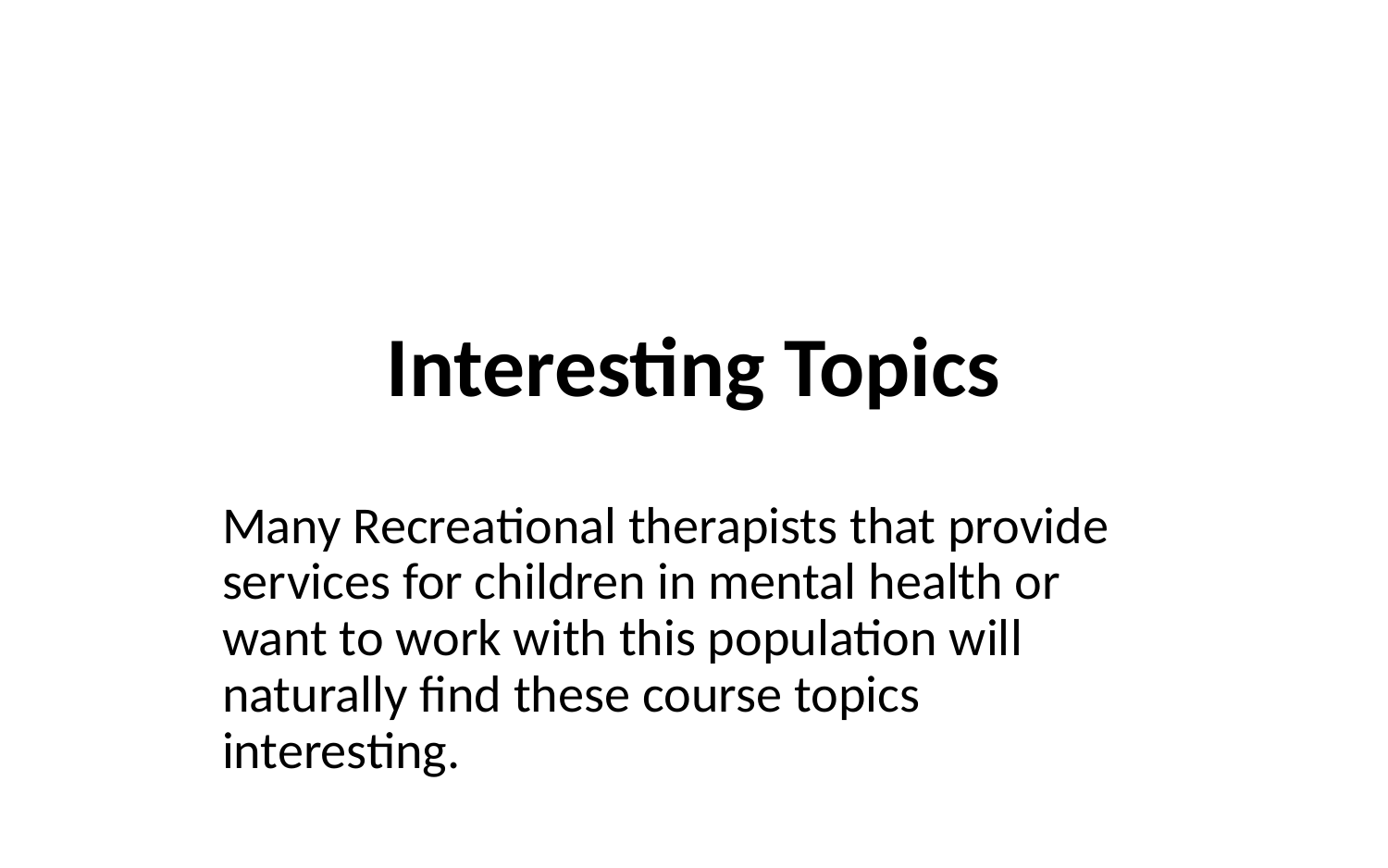

Interesting Topics
Many Recreational therapists that provide services for children in mental health or want to work with this population will naturally find these course topics interesting.